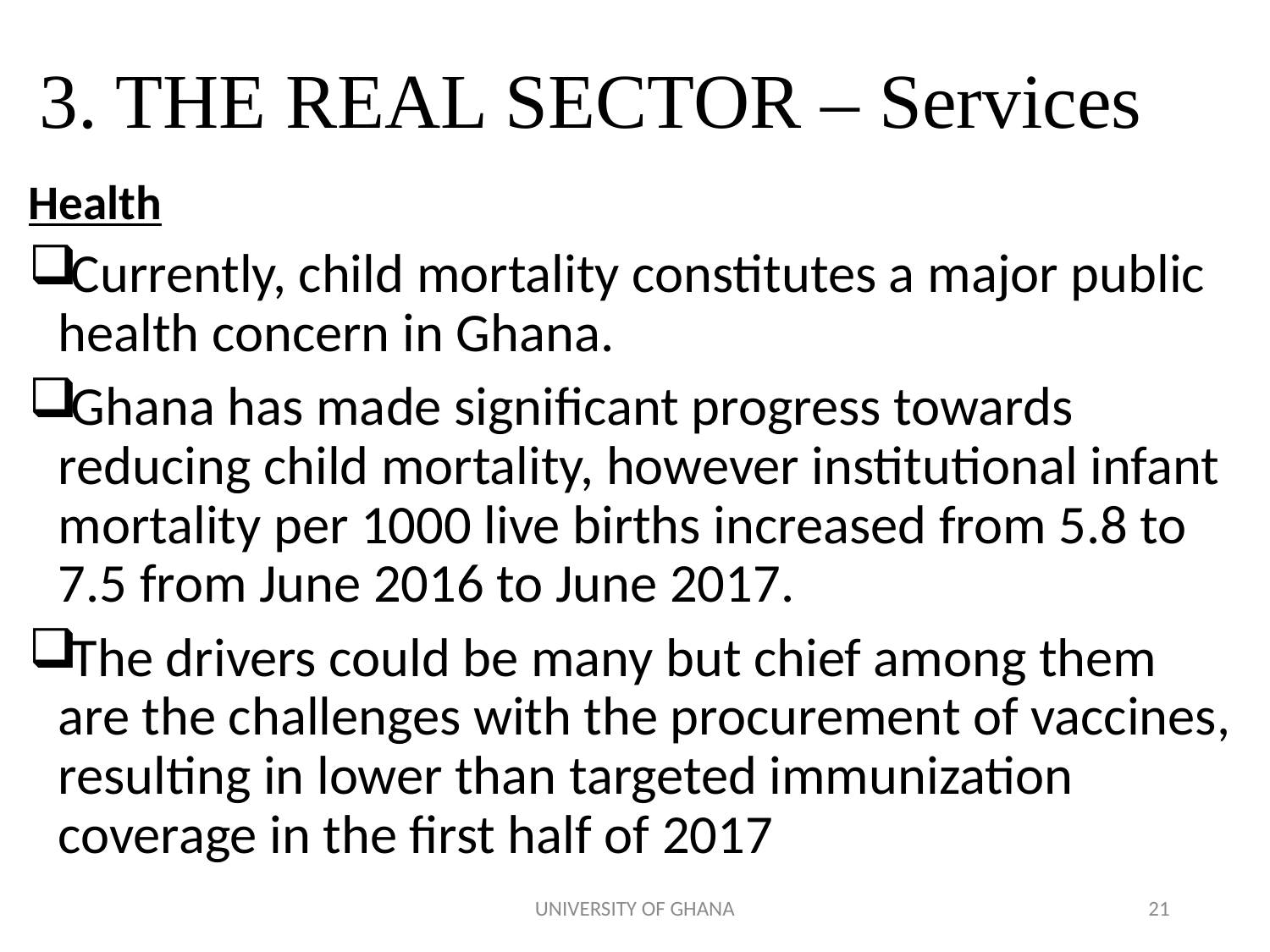

# 3. THE REAL SECTOR – Services
Health
Currently, child mortality constitutes a major public health concern in Ghana.
Ghana has made significant progress towards reducing child mortality, however institutional infant mortality per 1000 live births increased from 5.8 to 7.5 from June 2016 to June 2017.
The drivers could be many but chief among them are the challenges with the procurement of vaccines, resulting in lower than targeted immunization coverage in the first half of 2017

UNIVERSITY OF GHANA
21